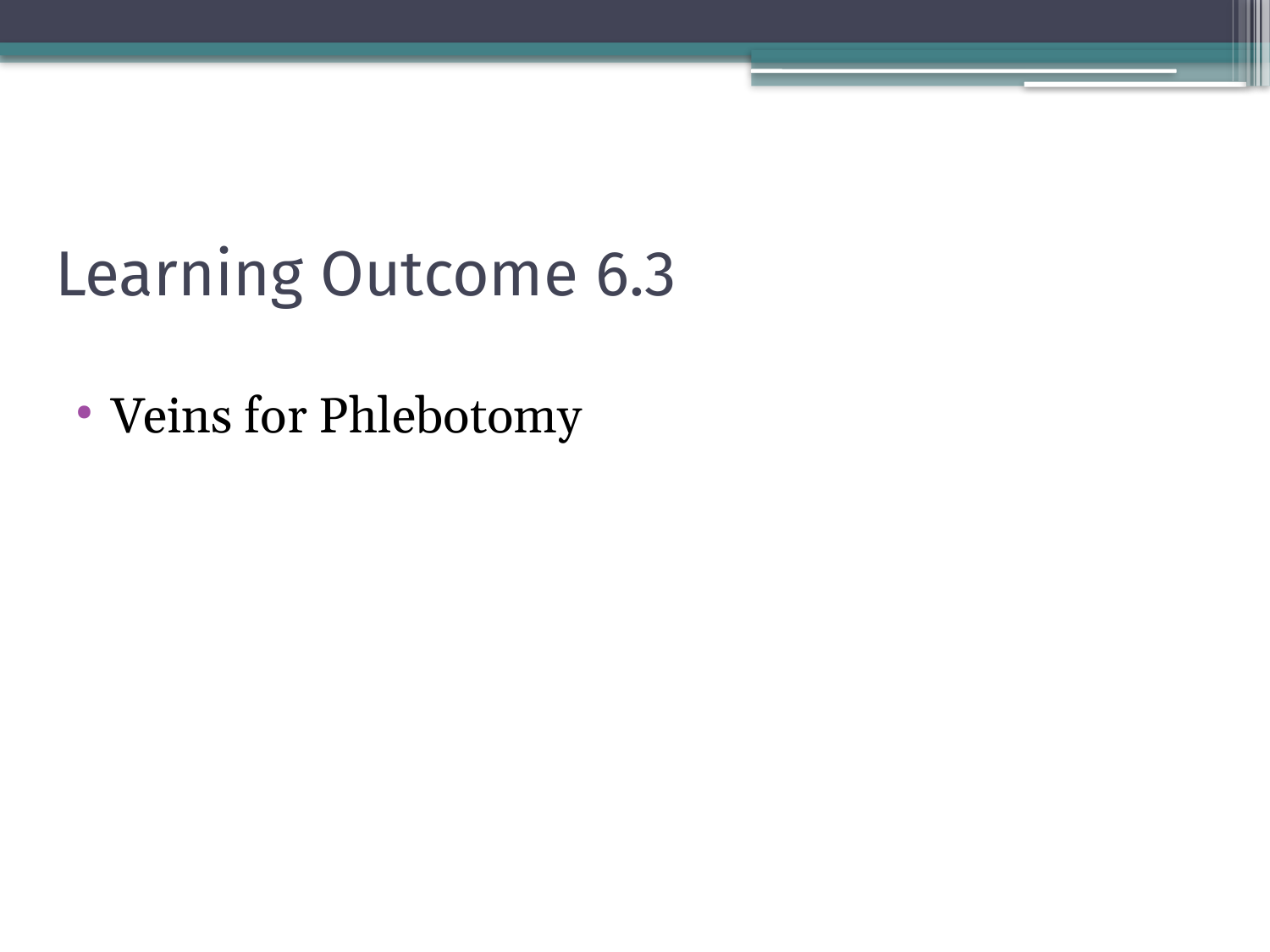

# Learning Outcome 6.3
Veins for Phlebotomy
22